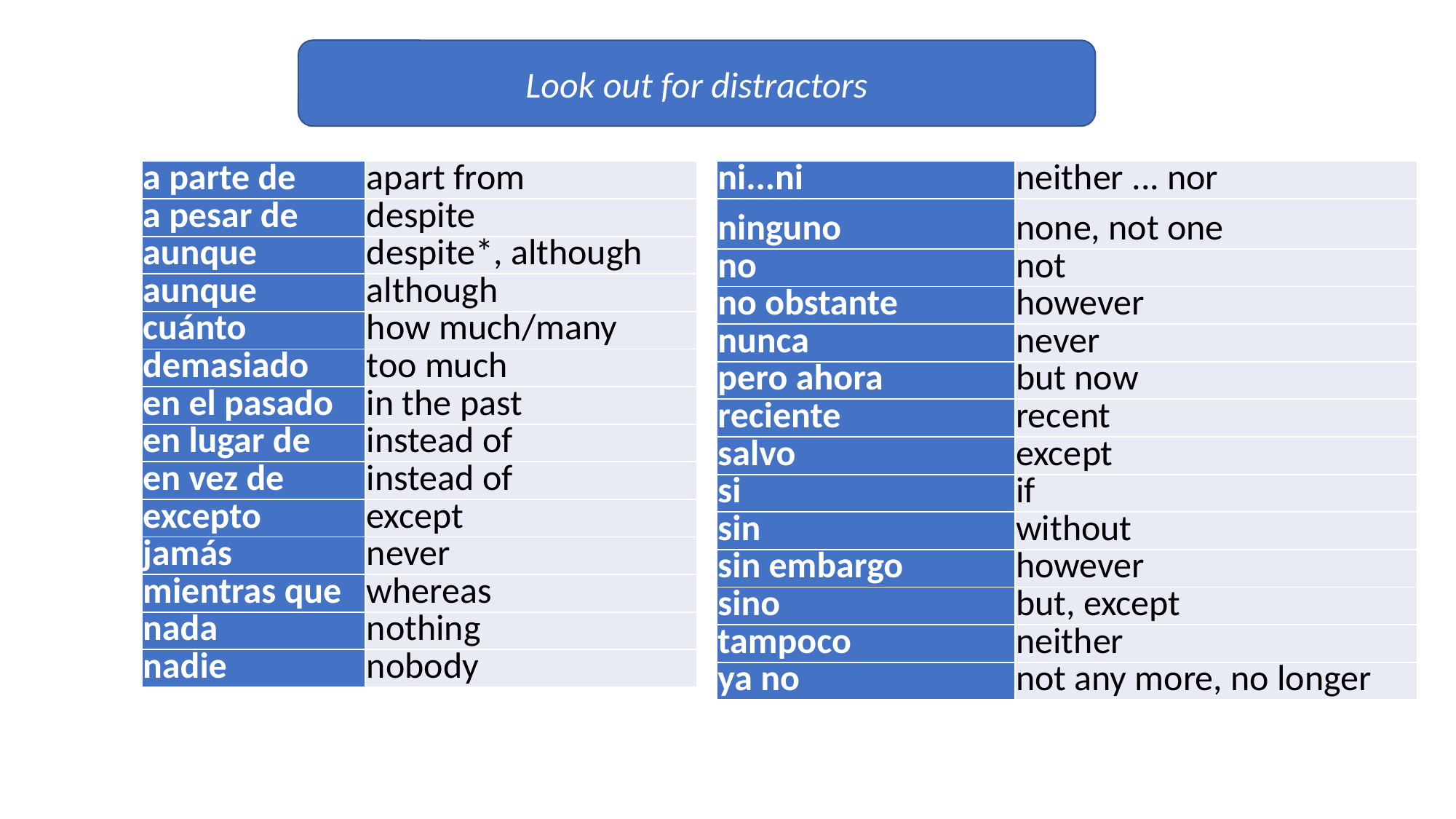

Look out for distractors

| a parte de | apart from |
| --- | --- |
| a pesar de | despite |
| aunque | despite\*, although |
| aunque | although |
| cuánto | how much/many |
| demasiado | too much |
| en el pasado | in the past |
| en lugar de | instead of |
| en vez de | instead of |
| excepto | except |
| jamás | never |
| mientras que | whereas |
| nada | nothing |
| nadie | nobody |
| ni...ni | neither ... nor |
| --- | --- |
| ninguno | none, not one |
| no | not |
| no obstante | however |
| nunca | never |
| pero ahora | but now |
| reciente | recent |
| salvo | except |
| si | if |
| sin | without |
| sin embargo | however |
| sino | but, except |
| tampoco | neither |
| ya no | not any more, no longer |